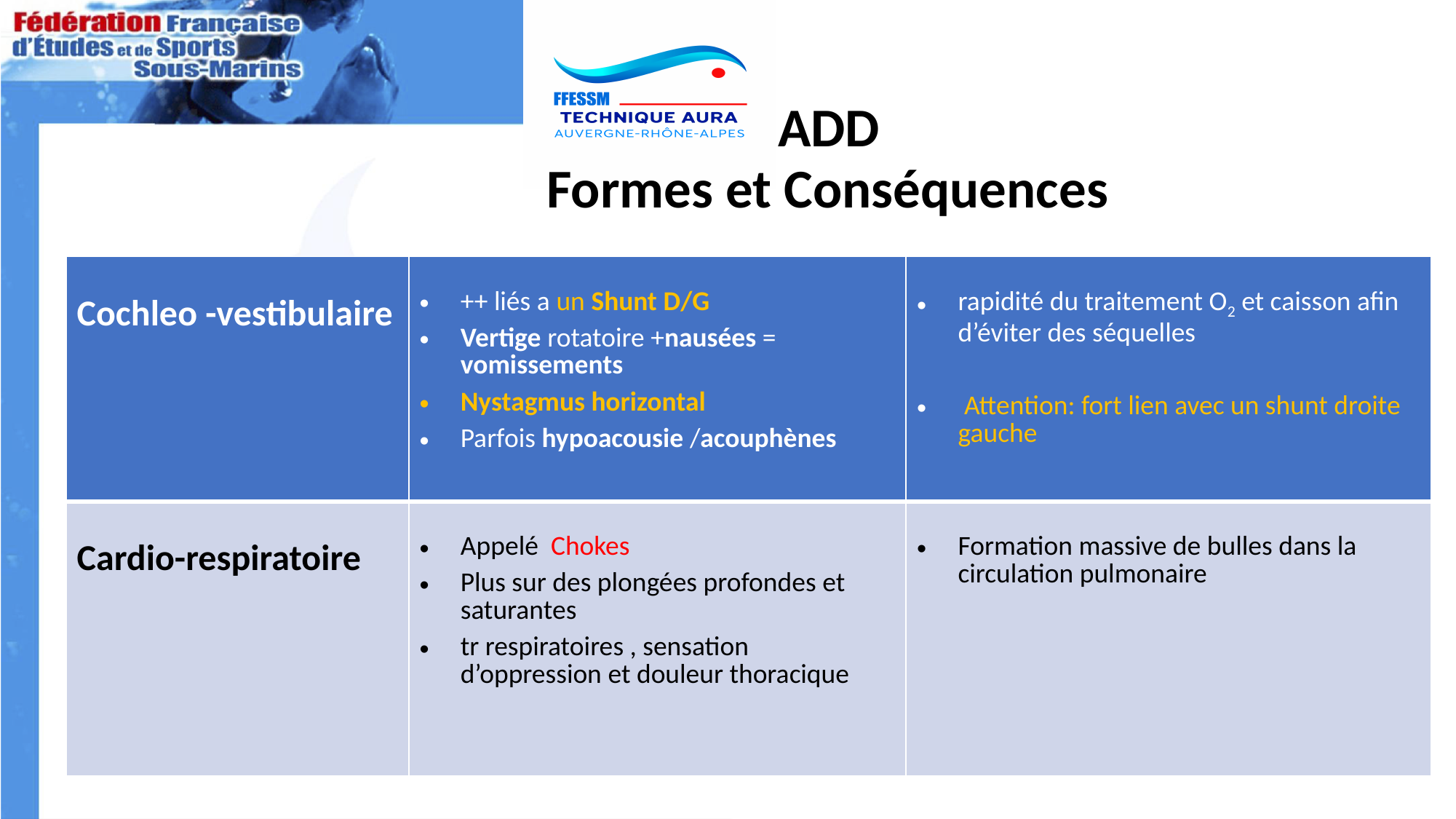

ADD
Formes et Conséquences
| Cochleo -vestibulaire | ++ liés a un Shunt D/G Vertige rotatoire +nausées = vomissements Nystagmus horizontal Parfois hypoacousie /acouphènes | rapidité du traitement O2 et caisson afin d’éviter des séquelles Attention: fort lien avec un shunt droite gauche |
| --- | --- | --- |
| Cardio-respiratoire | Appelé Chokes Plus sur des plongées profondes et saturantes tr respiratoires , sensation d’oppression et douleur thoracique | Formation massive de bulles dans la circulation pulmonaire |